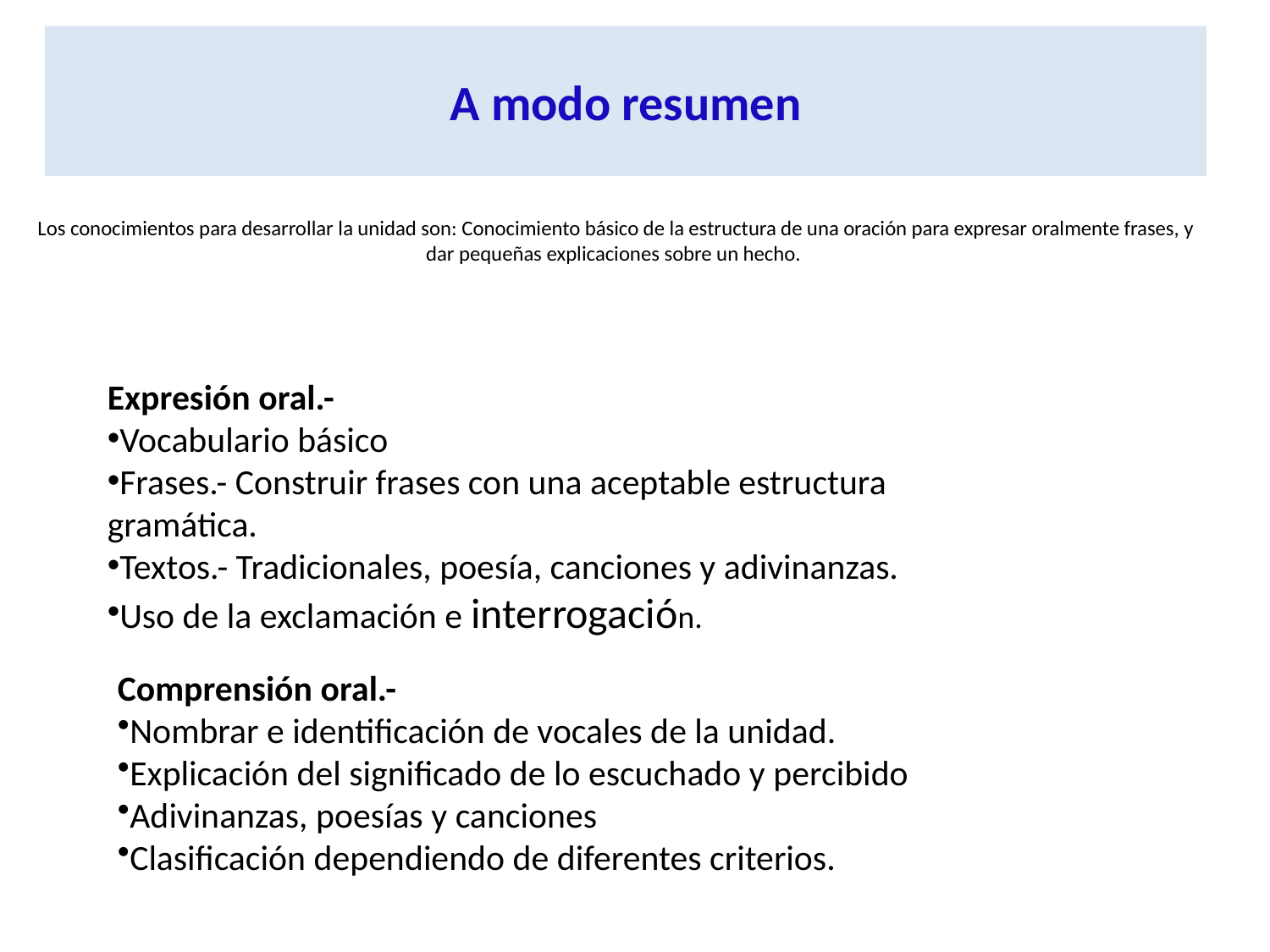

A modo resumen
# Los conocimientos para desarrollar la unidad son: Conocimiento básico de la estructura de una oración para expresar oralmente frases, y dar pequeñas explicaciones sobre un hecho.
Expresión oral.-
Vocabulario básico
Frases.- Construir frases con una aceptable estructura gramática.
Textos.- Tradicionales, poesía, canciones y adivinanzas.
Uso de la exclamación e interrogación.
Comprensión oral.-
Nombrar e identificación de vocales de la unidad.
Explicación del significado de lo escuchado y percibido
Adivinanzas, poesías y canciones
Clasificación dependiendo de diferentes criterios.